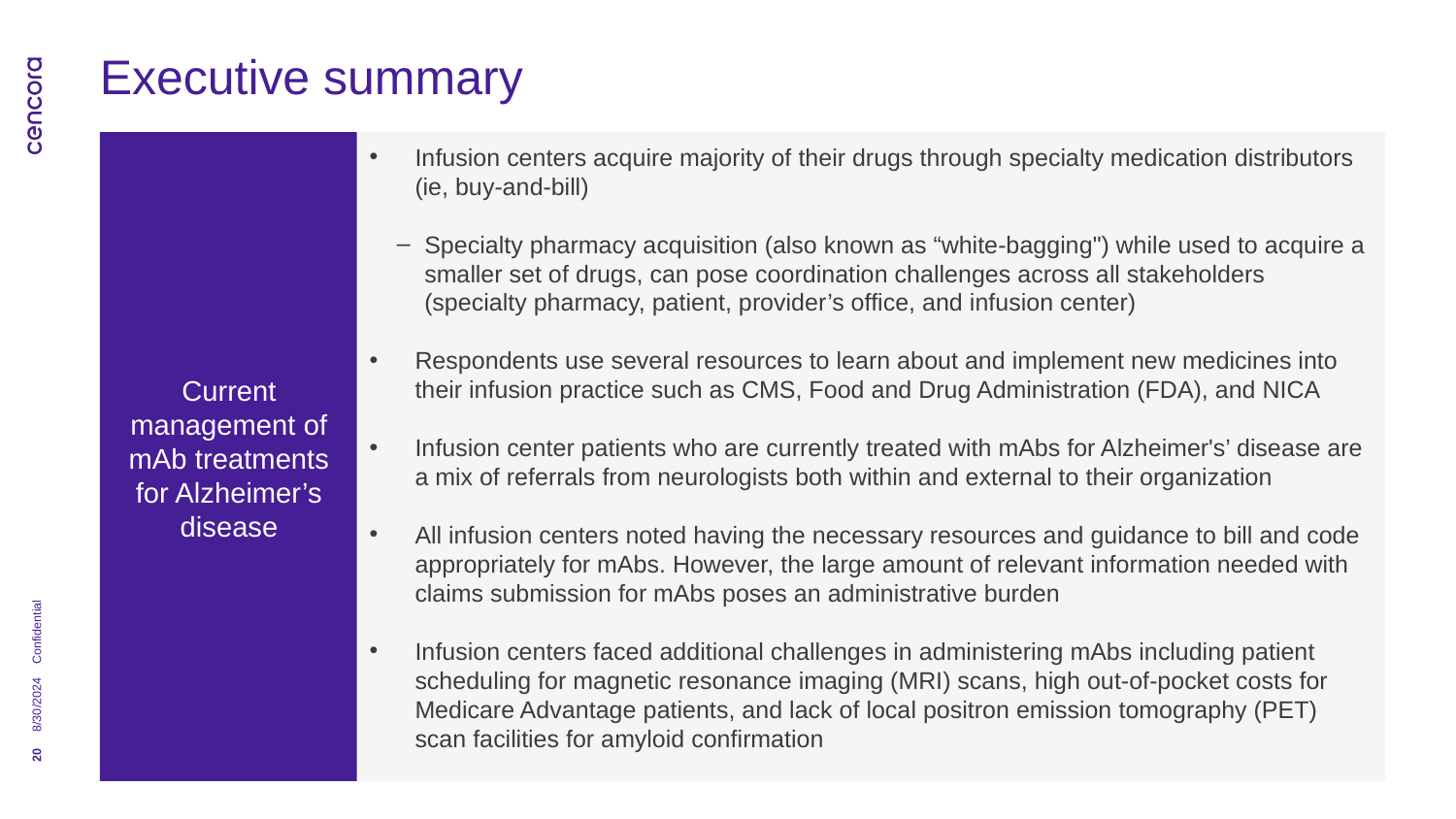

# Executive summary
Current management of mAb treatments for Alzheimer’s disease

Infusion centers acquire majority of their drugs through specialty medication distributors (ie, buy-and-bill)

Specialty pharmacy acquisition (also known as “white-bagging") while used to acquire a smaller set of drugs, can pose coordination challenges across all stakeholders (specialty pharmacy, patient, provider’s office, and infusion center)

Respondents use several resources to learn about and implement new medicines into their infusion practice such as CMS, Food and Drug Administration (FDA), and NICA

Infusion center patients who are currently treated with mAbs for Alzheimer's’ disease are a mix of referrals from neurologists both within and external to their organization

All infusion centers noted having the necessary resources and guidance to bill and code appropriately for mAbs. However, the large amount of relevant information needed with claims submission for mAbs poses an administrative burden

Infusion centers faced additional challenges in administering mAbs including patient scheduling for magnetic resonance imaging (MRI) scans, high out-of-pocket costs for Medicare Advantage patients, and lack of local positron emission tomography (PET) scan facilities for amyloid confirmation

Confidential
8/30/2024
20